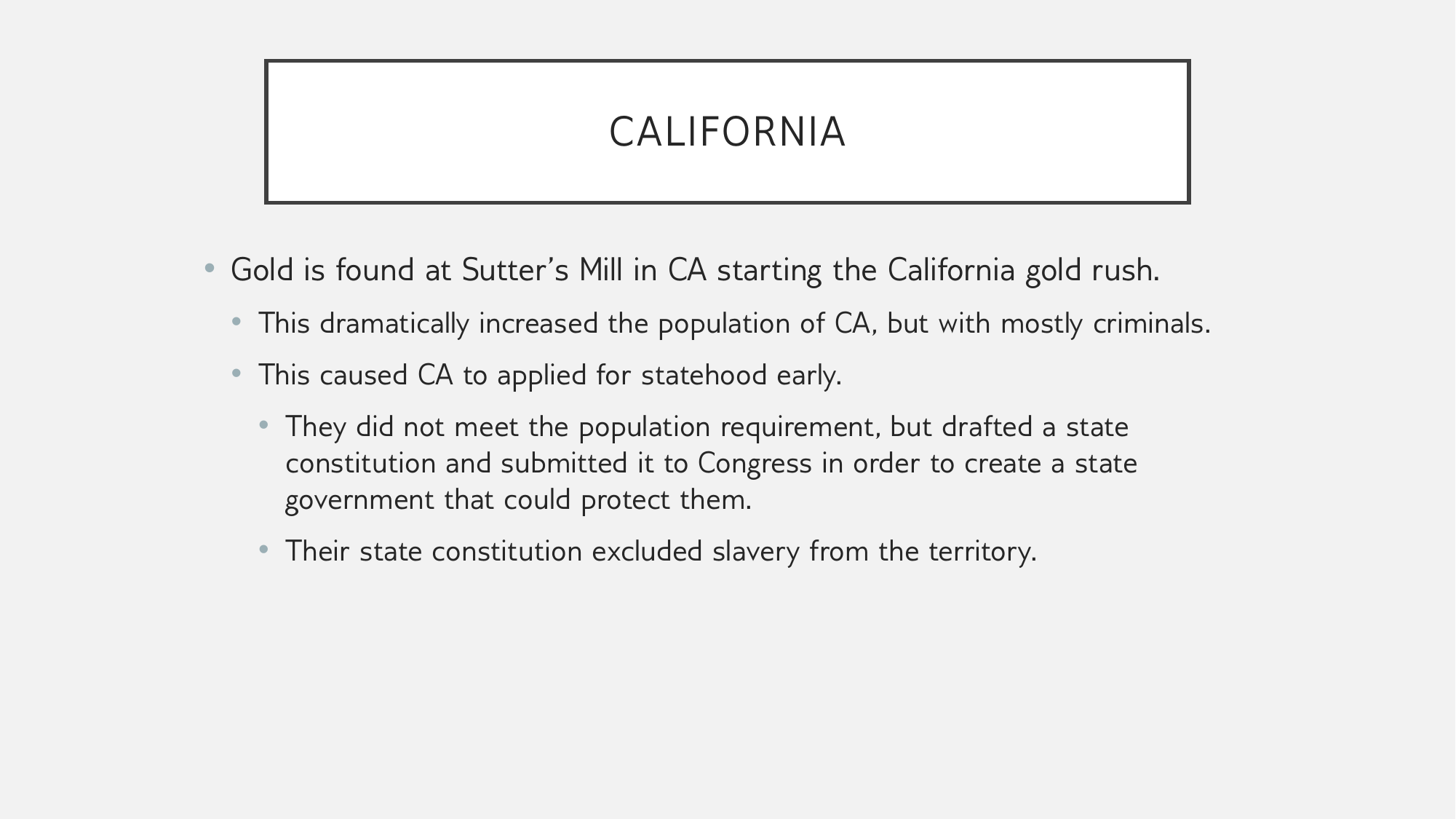

# California
Gold is found at Sutter’s Mill in CA starting the California gold rush.
This dramatically increased the population of CA, but with mostly criminals.
This caused CA to applied for statehood early.
They did not meet the population requirement, but drafted a state constitution and submitted it to Congress in order to create a state government that could protect them.
Their state constitution excluded slavery from the territory.